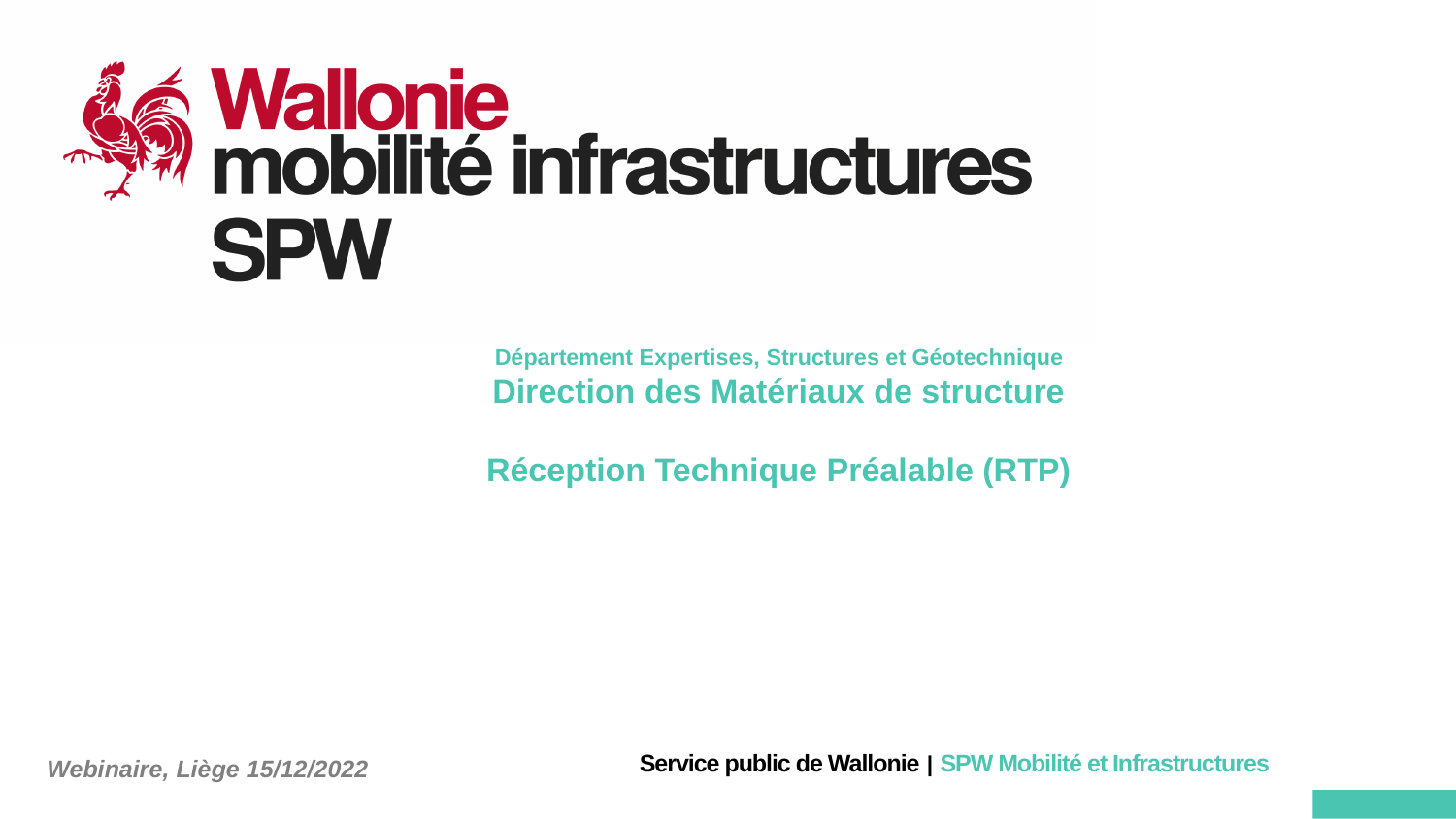

# Département Expertises, Structures et Géotechnique Direction des Matériaux de structure Réception Technique Préalable (RTP)
Webinaire, Liège 15/12/2022